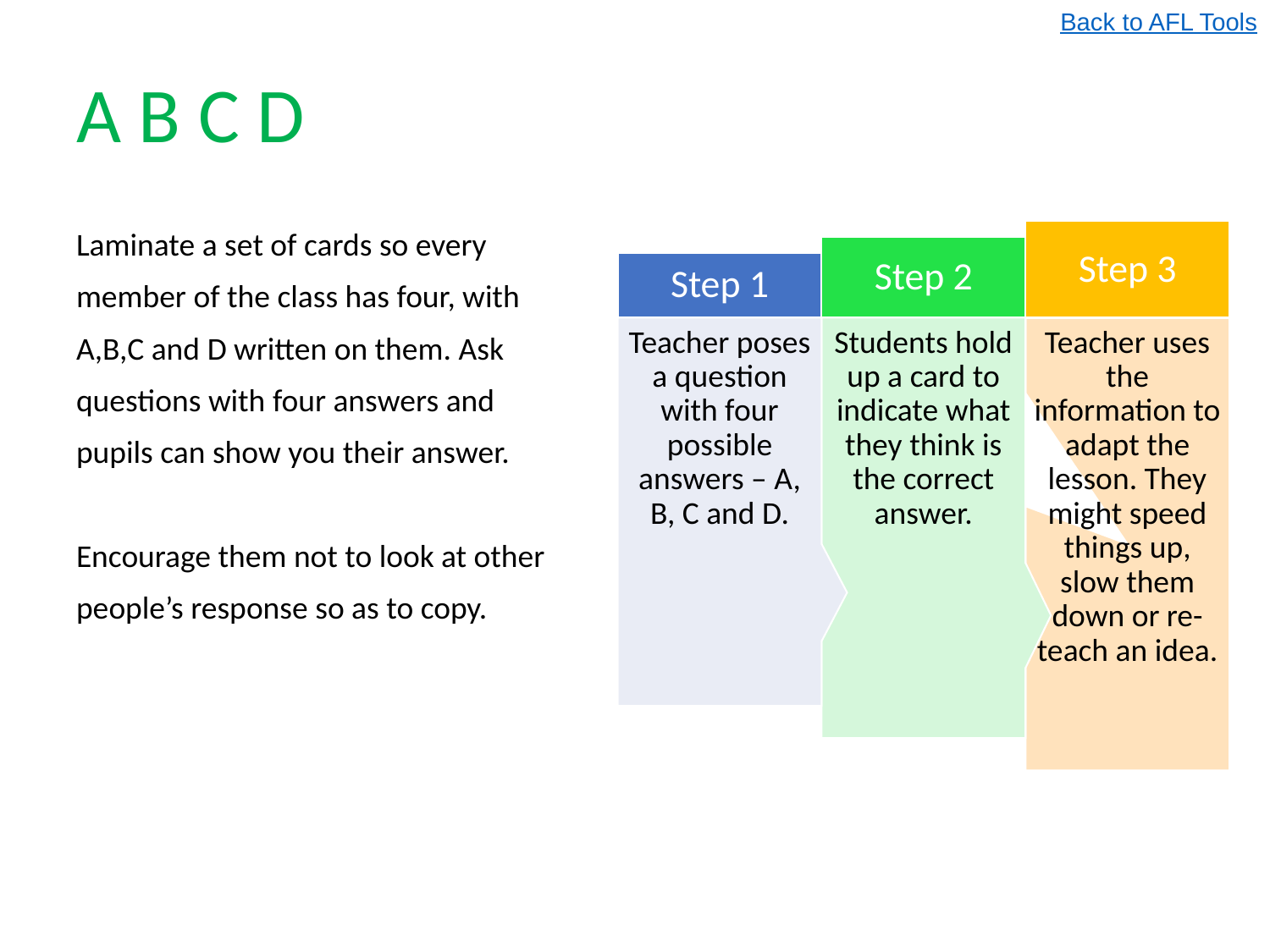

Back to AFL Tools
# A B C D
Teacher uses the information to adapt the lesson. They might speed things up, slow them down or re-teach an idea.
Step 3
Students hold up a card to indicate what they think is the correct answer.
Step 2
Teacher poses a question with four possible answers – A, B, C and D.
Step 1
Laminate a set of cards so every
member of the class has four, with
A,B,C and D written on them. Ask
questions with four answers and
pupils can show you their answer.

Encourage them not to look at other
people’s response so as to copy.